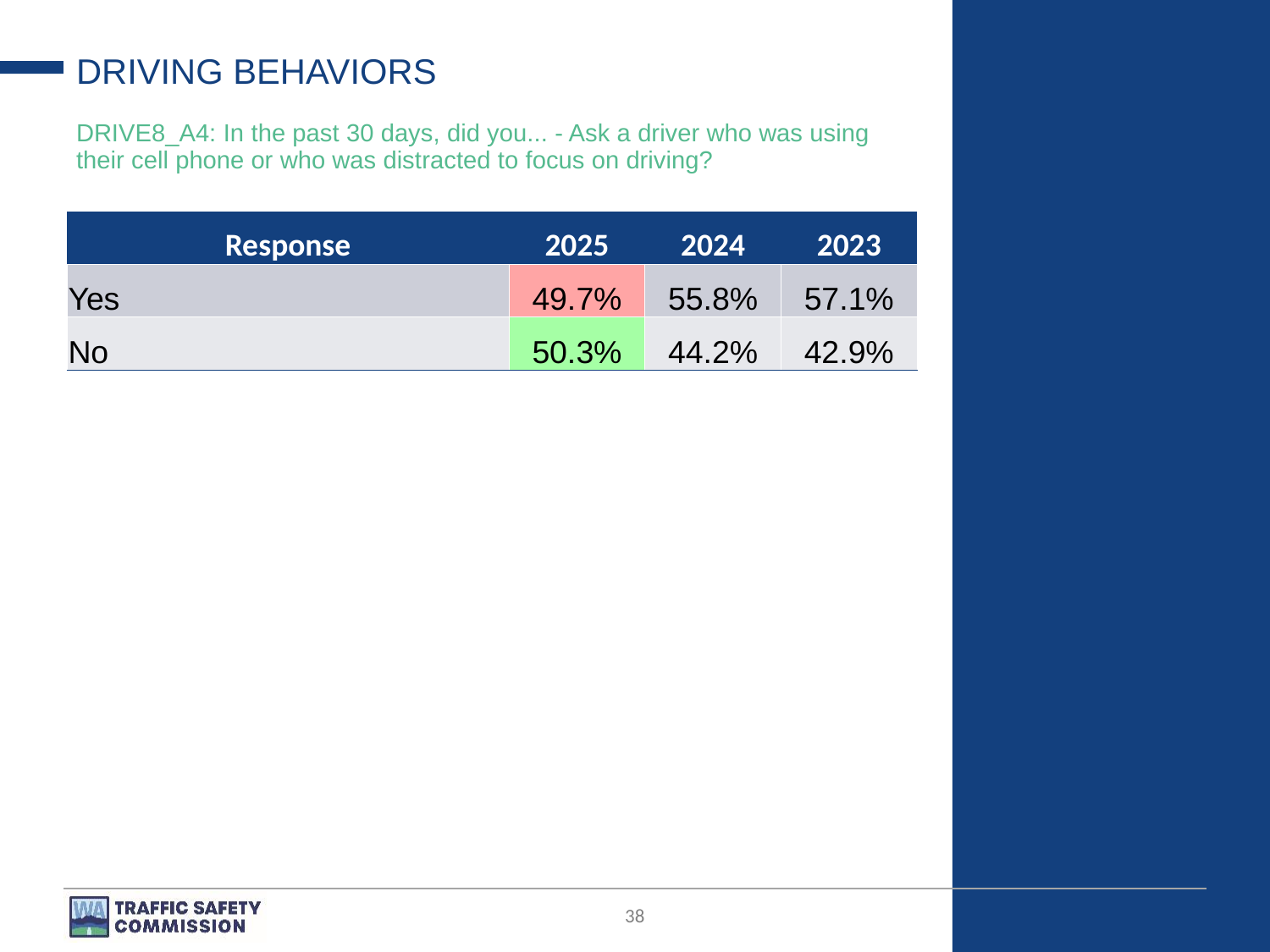

# DRIVING BEHAVIORS
DRIVE8_A4: In the past 30 days, did you... - Ask a driver who was using their cell phone or who was distracted to focus on driving?
| Response | 2025 | 2024 | 2023 |
| --- | --- | --- | --- |
| Yes | 49.7% | 55.8% | 57.1% |
| No | 50.3% | 44.2% | 42.9% |